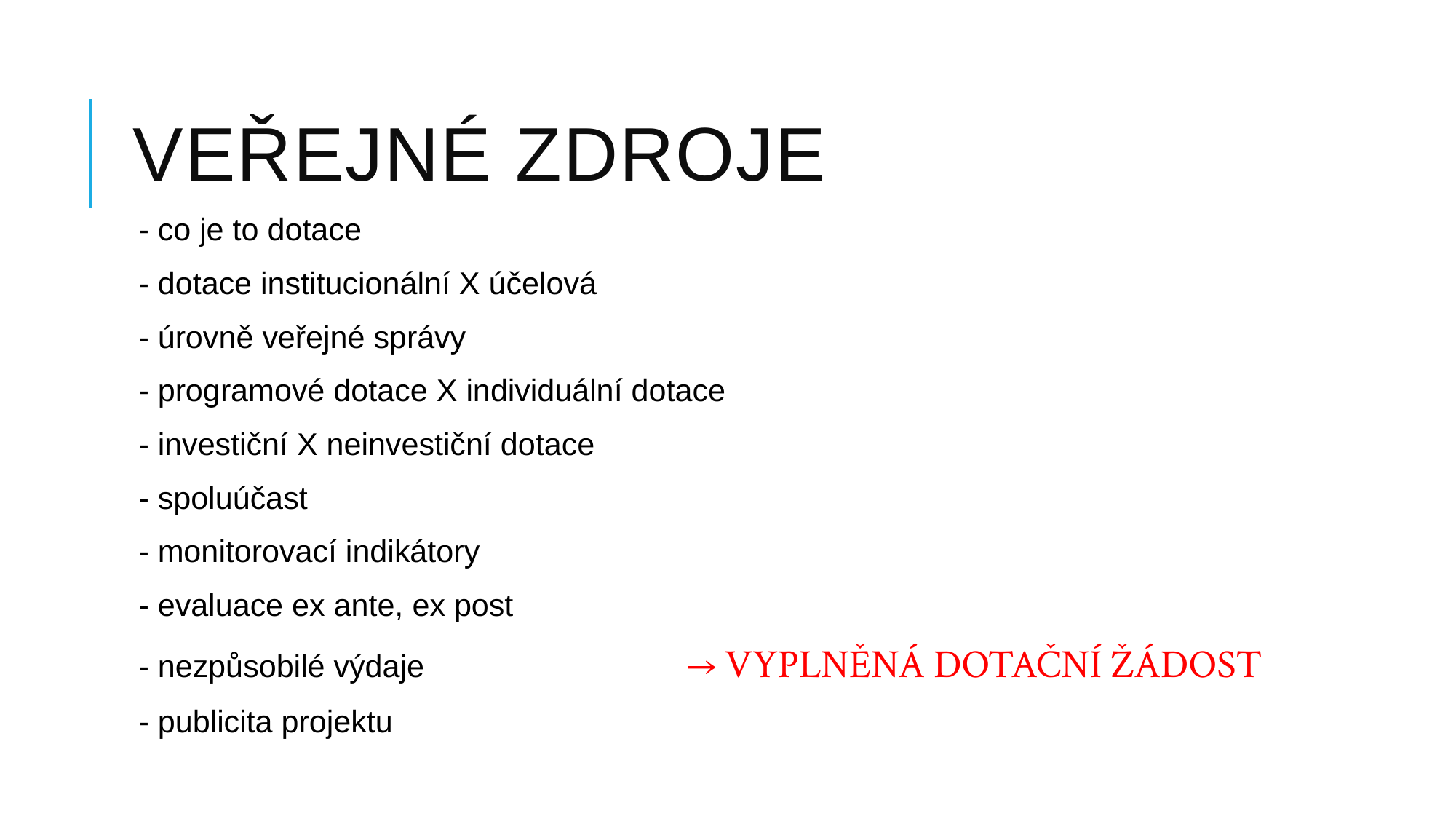

# Veřejné zdroje
- co je to dotace
- dotace institucionální X účelová
- úrovně veřejné správy
- programové dotace X individuální dotace
- investiční X neinvestiční dotace
- spoluúčast
- monitorovací indikátory
- evaluace ex ante, ex post
- nezpůsobilé výdaje                              → VYPLNĚNÁ DOTAČNÍ ŽÁDOST
- publicita projektu